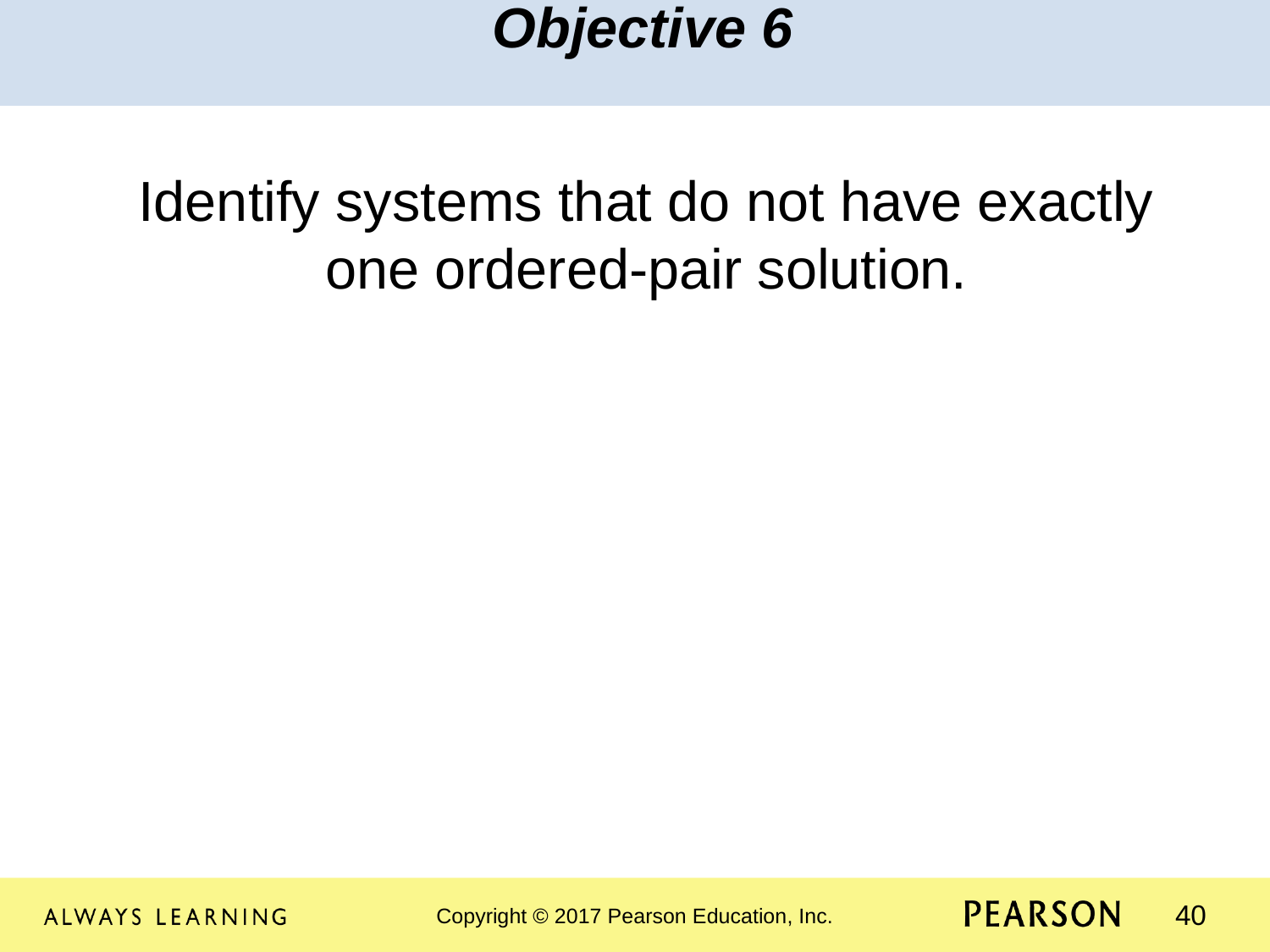

Objective 6
Identify systems that do not have exactly one ordered-pair solution.